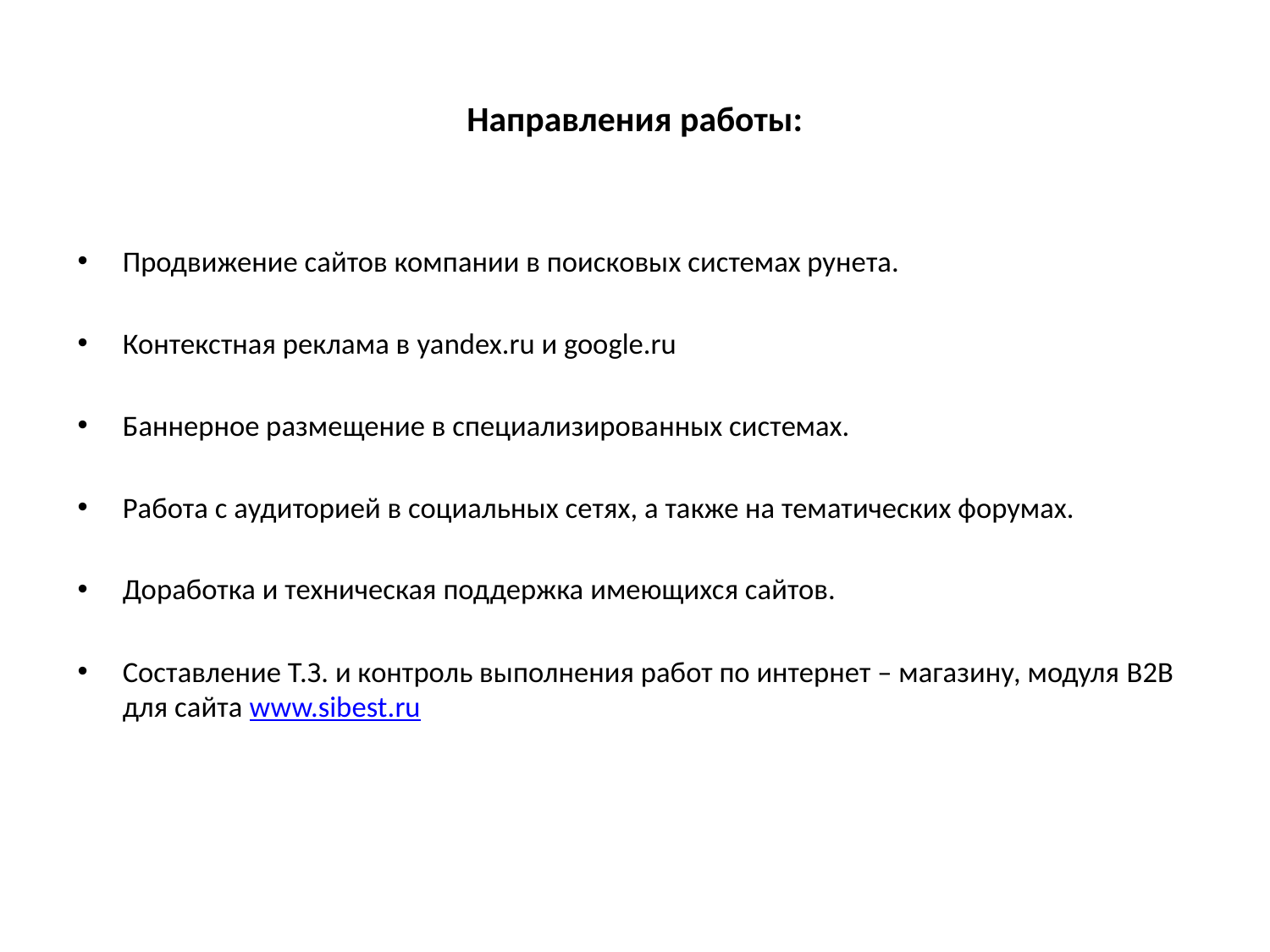

# Направления работы:
Продвижение сайтов компании в поисковых системах рунета.

Контекстная реклама в yandex.ru и google.ru

Баннерное размещение в специализированных системах.

Работа с аудиторией в социальных сетях, а также на тематических форумах.

Доработка и техническая поддержка имеющихся сайтов.

Составление Т.З. и контроль выполнения работ по интернет – магазину, модуля B2B для сайта www.sibest.ru